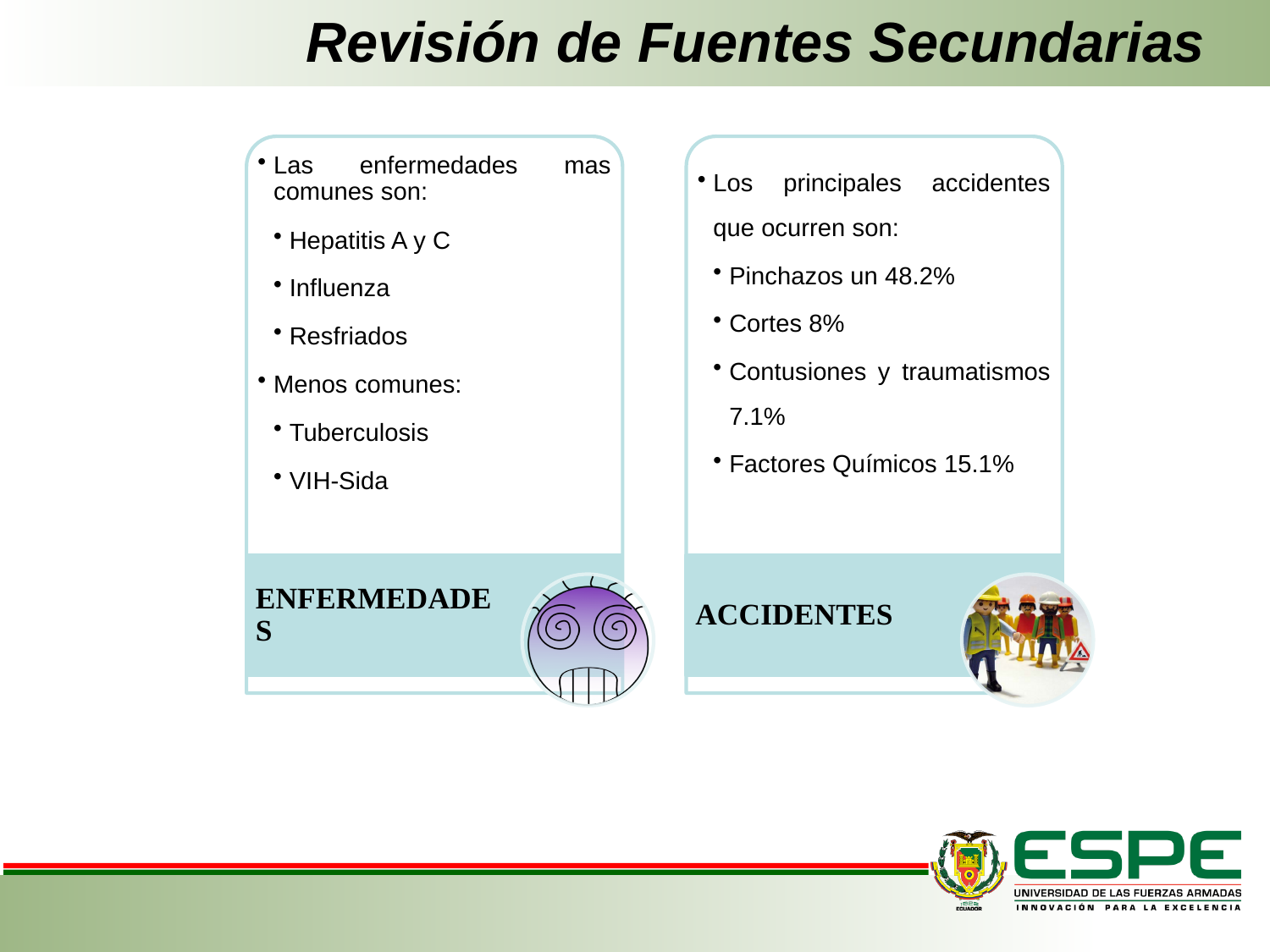

# Revisión de Fuentes Secundarias
Las enfermedades mas comunes son:
Hepatitis A y C
Influenza
Resfriados
Menos comunes:
Tuberculosis
VIH-Sida
ENFERMEDADES
Los principales accidentes que ocurren son:
Pinchazos un 48.2%
Cortes 8%
Contusiones y traumatismos 7.1%
Factores Químicos 15.1%
ACCIDENTES